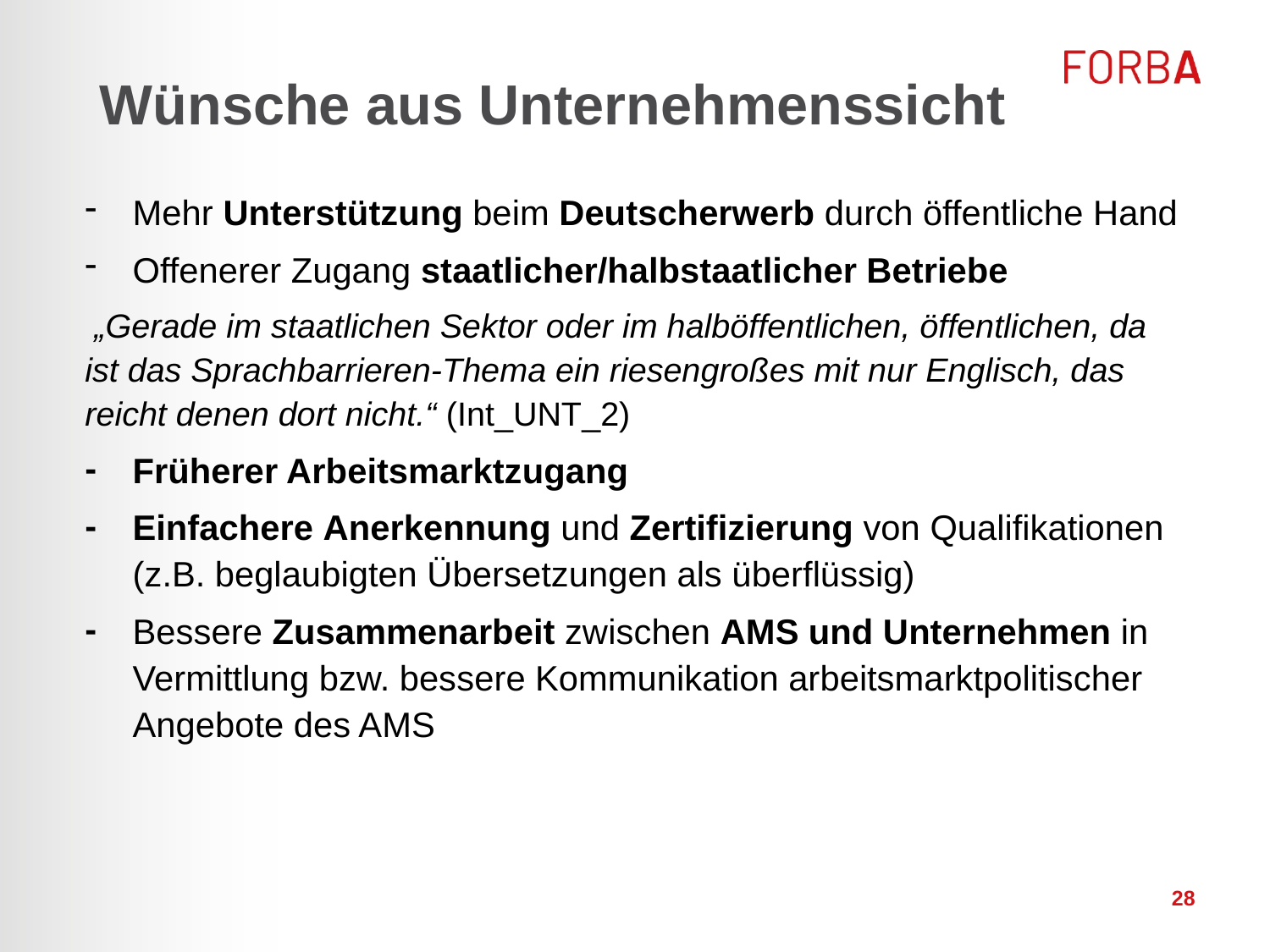

# Wünsche aus Unternehmenssicht
Mehr Unterstützung beim Deutscherwerb durch öffentliche Hand
Offenerer Zugang staatlicher/halbstaatlicher Betriebe
 „Gerade im staatlichen Sektor oder im halböffentlichen, öffentlichen, da ist das Sprachbarrieren-Thema ein riesengroßes mit nur Englisch, das reicht denen dort nicht.“ (Int_UNT_2)
Früherer Arbeitsmarktzugang
Einfachere Anerkennung und Zertifizierung von Qualifikationen (z.B. beglaubigten Übersetzungen als überflüssig)
Bessere Zusammenarbeit zwischen AMS und Unternehmen in Vermittlung bzw. bessere Kommunikation arbeitsmarktpolitischer Angebote des AMS